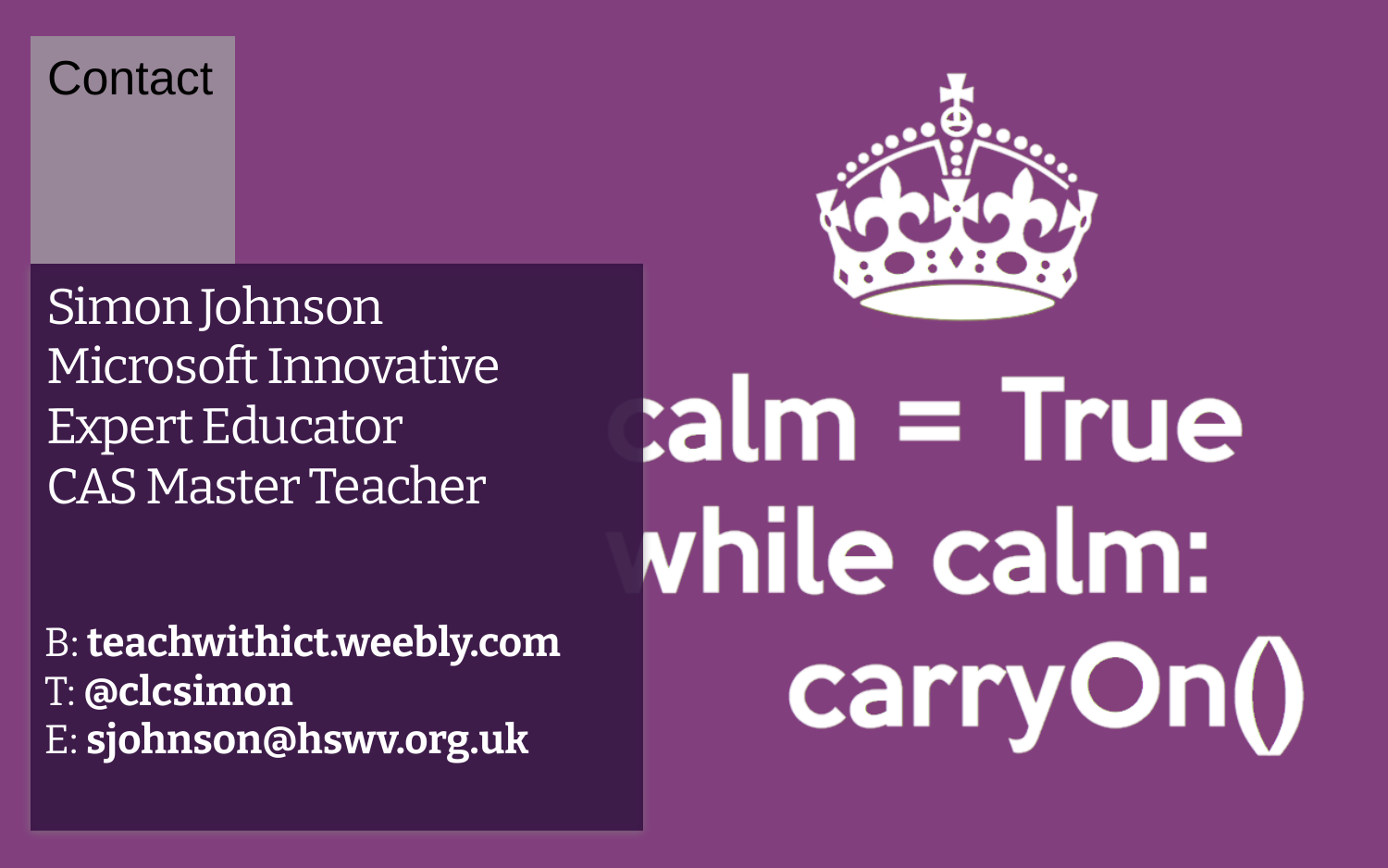

Contact
# Simon Johnson Microsoft Innovative Expert Educator CAS Master Teacher
B: teachwithict.weebly.com
T: @clcsimon
E: sjohnson@hswv.org.uk